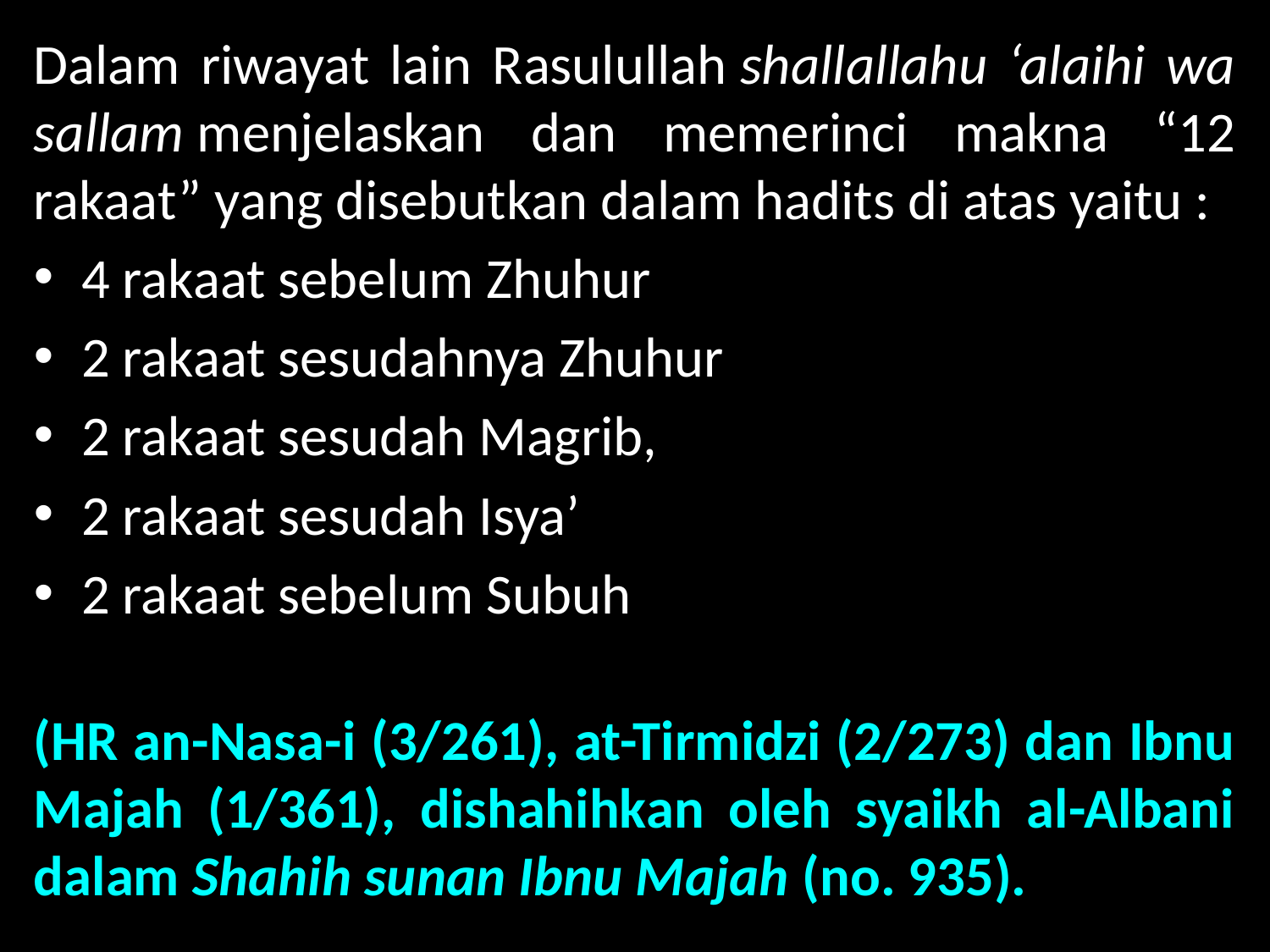

Dalam riwayat lain Rasulullah shallallahu ‘alaihi wa sallam menjelaskan dan memerinci makna “12 rakaat” yang disebutkan dalam hadits di atas yaitu :
4 rakaat sebelum Zhuhur
2 rakaat sesudahnya Zhuhur
2 rakaat sesudah Magrib,
2 rakaat sesudah Isya’
2 rakaat sebelum Subuh
(HR an-Nasa-i (3/261), at-Tirmidzi (2/273) dan Ibnu Majah (1/361), dishahihkan oleh syaikh al-Albani dalam Shahih sunan Ibnu Majah (no. 935).